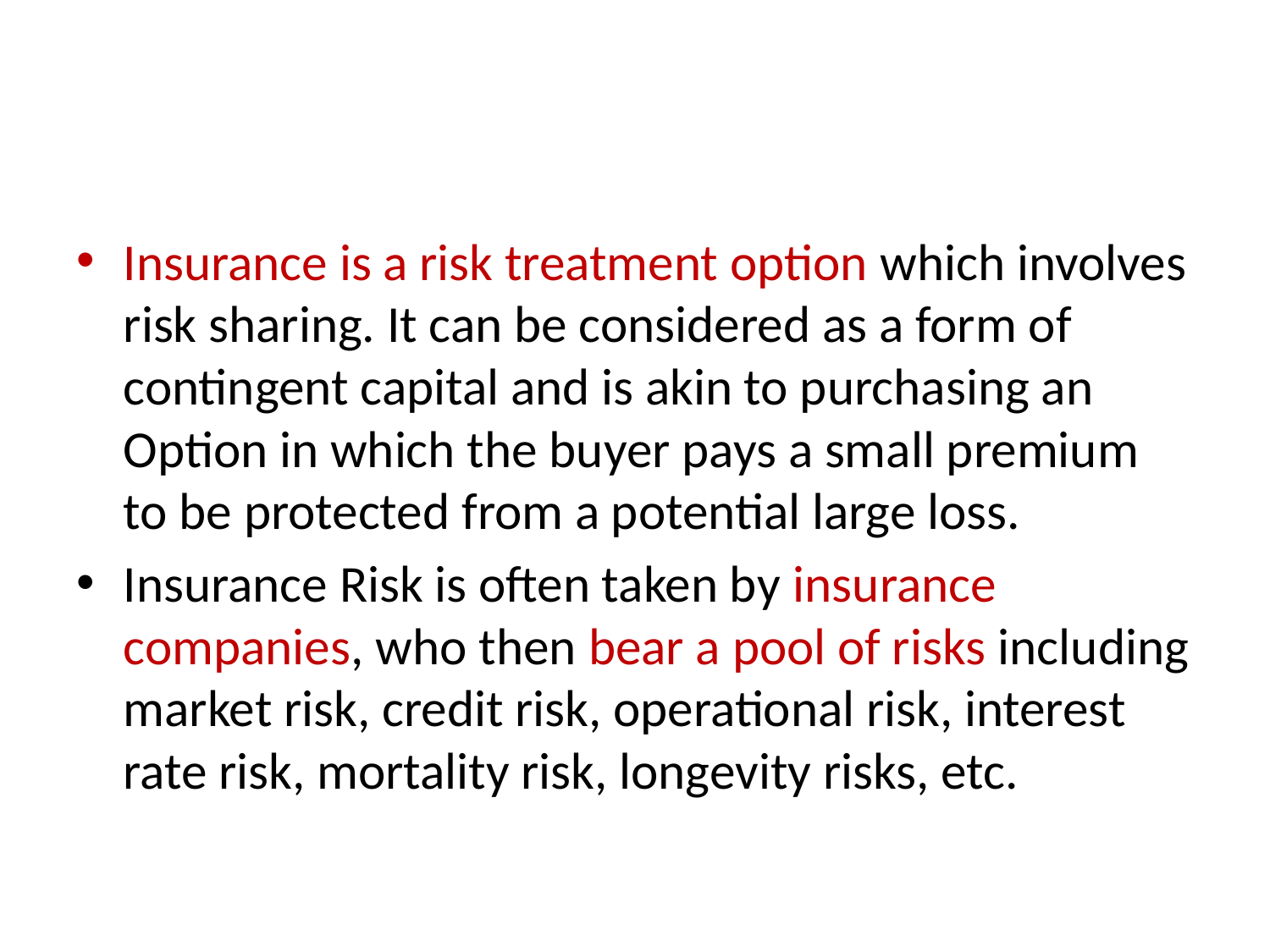

#
Insurance is a risk treatment option which involves risk sharing. It can be considered as a form of contingent capital and is akin to purchasing an Option in which the buyer pays a small premium to be protected from a potential large loss.
Insurance Risk is often taken by insurance companies, who then bear a pool of risks including market risk, credit risk, operational risk, interest rate risk, mortality risk, longevity risks, etc.